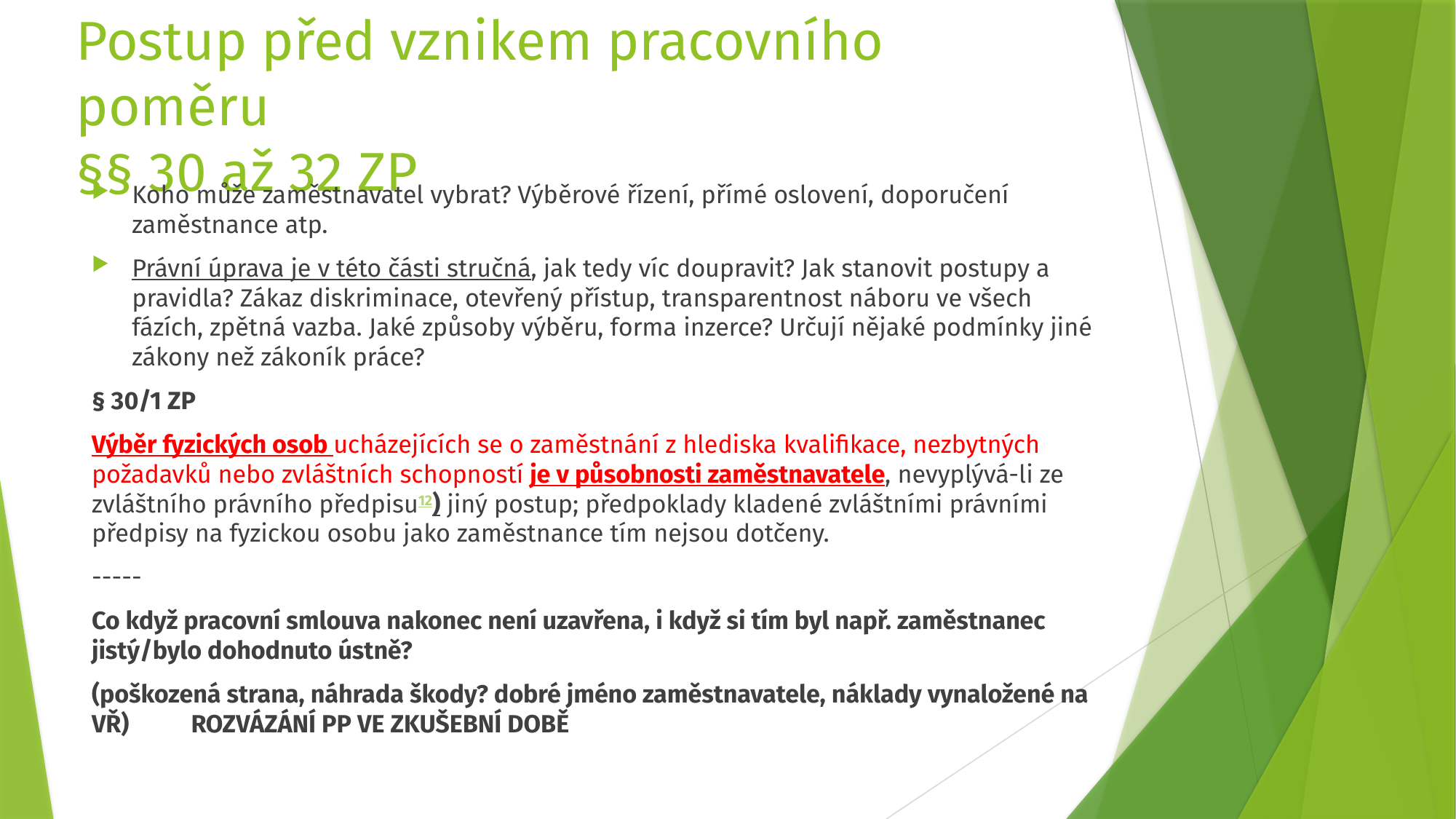

# Postup před vznikem pracovního poměru §§ 30 až 32 ZP
Koho může zaměstnavatel vybrat? Výběrové řízení, přímé oslovení, doporučení zaměstnance atp.
Právní úprava je v této části stručná, jak tedy víc doupravit? Jak stanovit postupy a pravidla? Zákaz diskriminace, otevřený přístup, transparentnost náboru ve všech fázích, zpětná vazba. Jaké způsoby výběru, forma inzerce? Určují nějaké podmínky jiné zákony než zákoník práce?
§ 30/1 ZP
Výběr fyzických osob ucházejících se o zaměstnání z hlediska kvalifikace, nezbytných požadavků nebo zvláštních schopností je v působnosti zaměstnavatele, nevyplývá-li ze zvláštního právního předpisu12) jiný postup; předpoklady kladené zvláštními právními předpisy na fyzickou osobu jako zaměstnance tím nejsou dotčeny.
-----
Co když pracovní smlouva nakonec není uzavřena, i když si tím byl např. zaměstnanec jistý/bylo dohodnuto ústně?
(poškozená strana, náhrada škody? dobré jméno zaměstnavatele, náklady vynaložené na VŘ) 				ROZVÁZÁNÍ PP VE ZKUŠEBNÍ DOBĚ